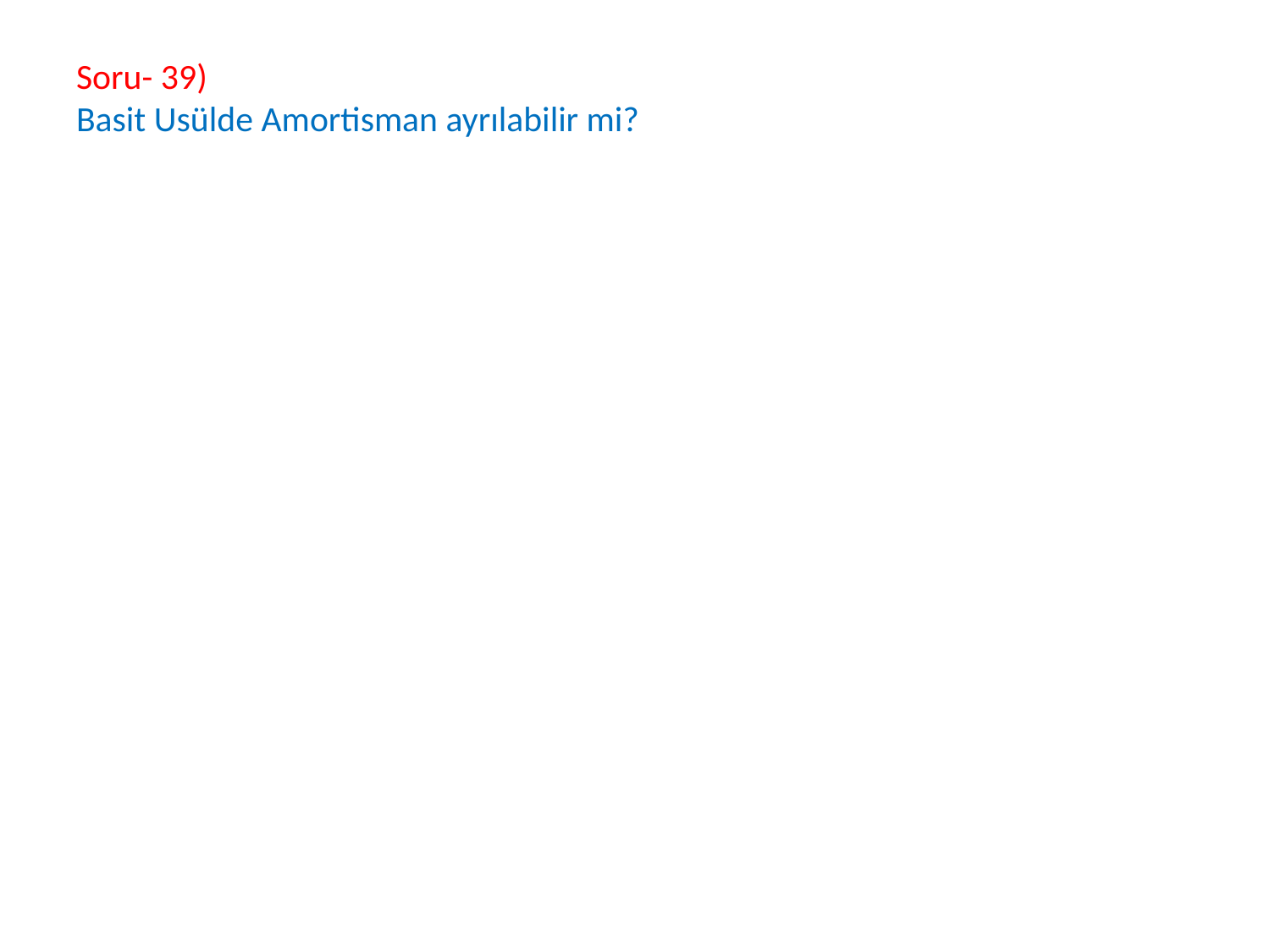

# Soru- 39) Basit Usülde Amortisman ayrılabilir mi?